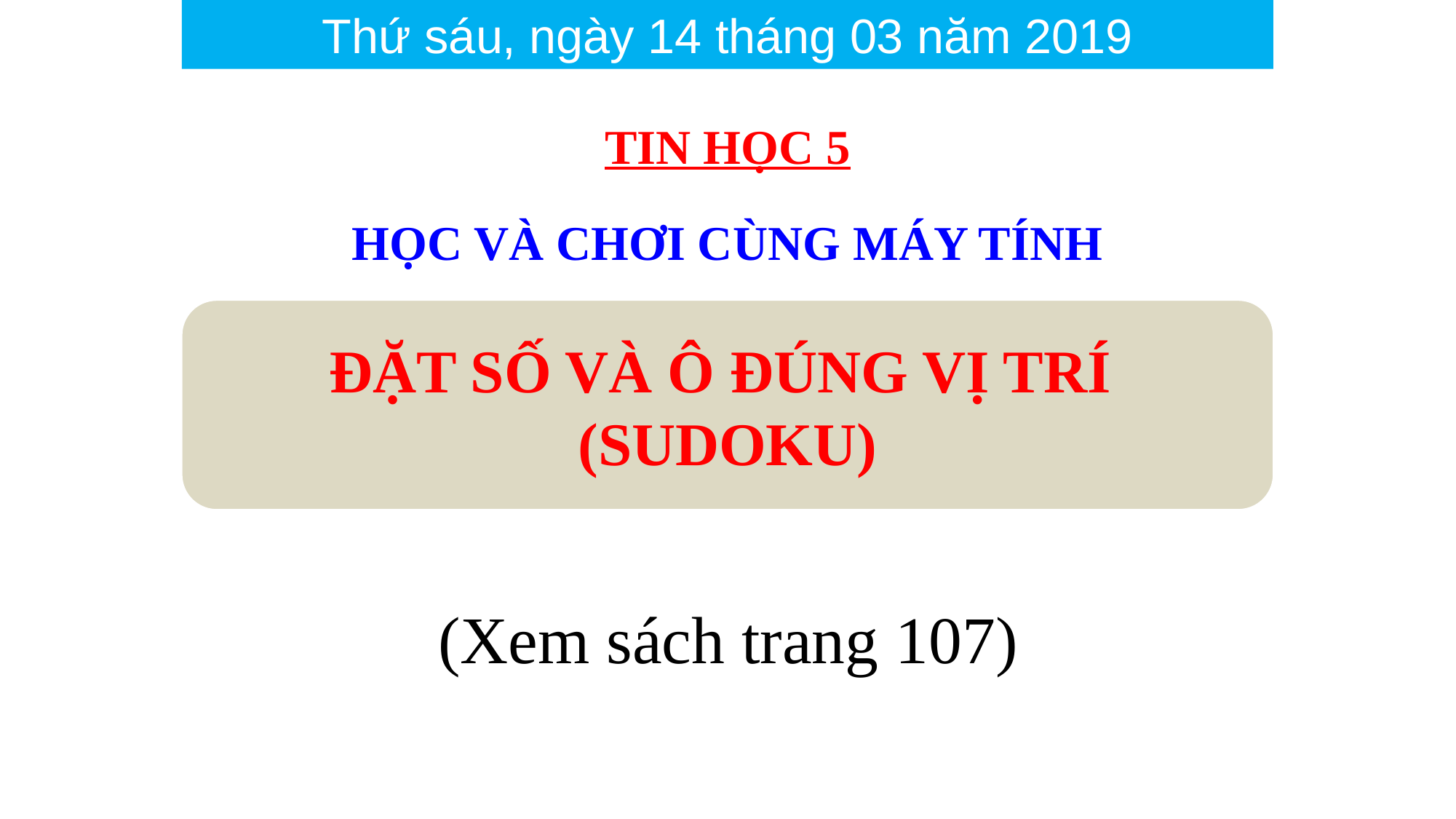

Thứ sáu, ngày 14 tháng 03 năm 2019
TIN HỌC 5
HỌC VÀ CHƠI CÙNG MÁY TÍNH
ĐẶT SỐ VÀ Ô ĐÚNG VỊ TRÍ
(SUDOKU)
(Xem sách trang 107)